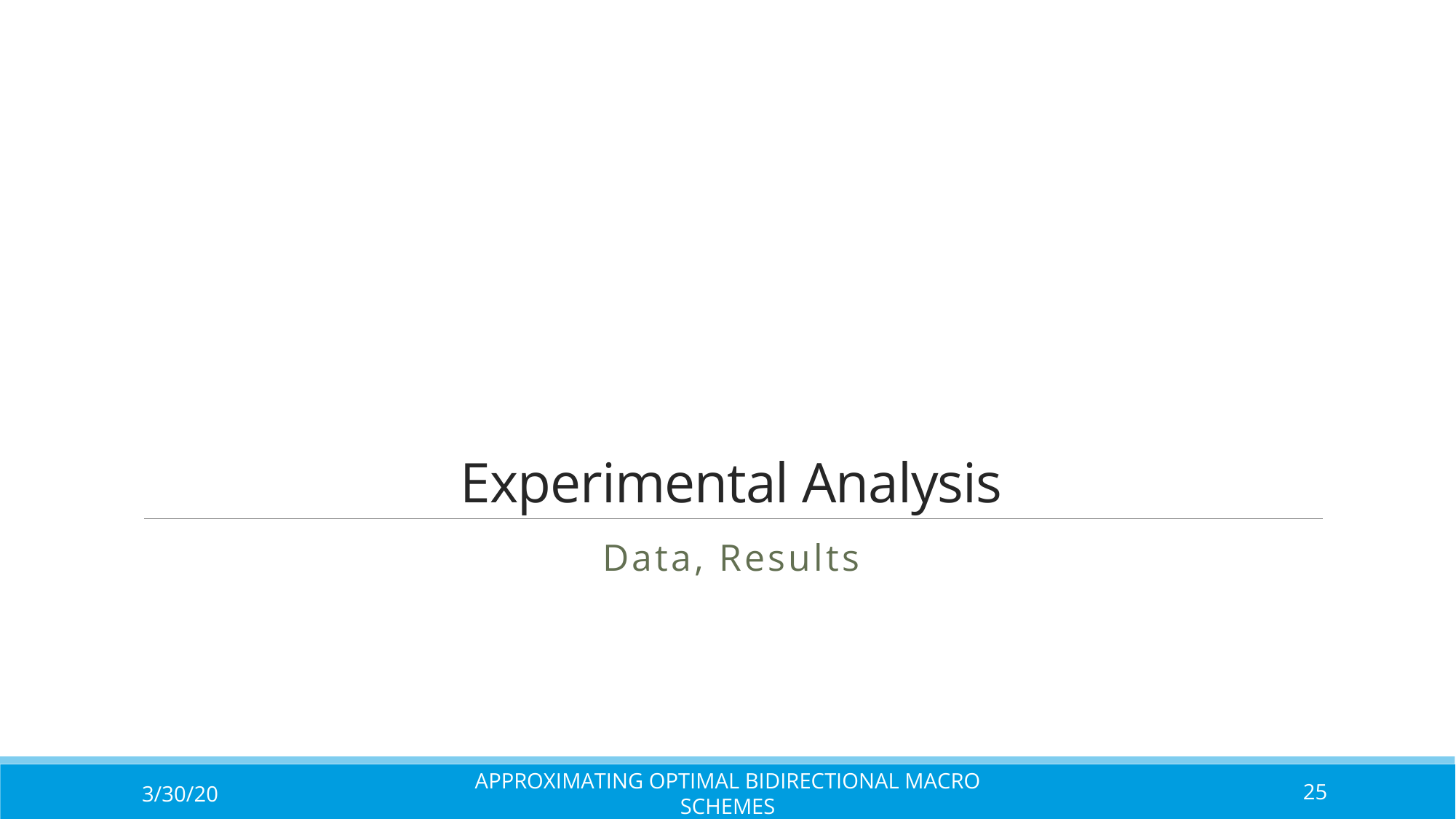

# Experimental Analysis
Data, Results
3/30/20
Approximating Optimal Bidirectional Macro Schemes
25